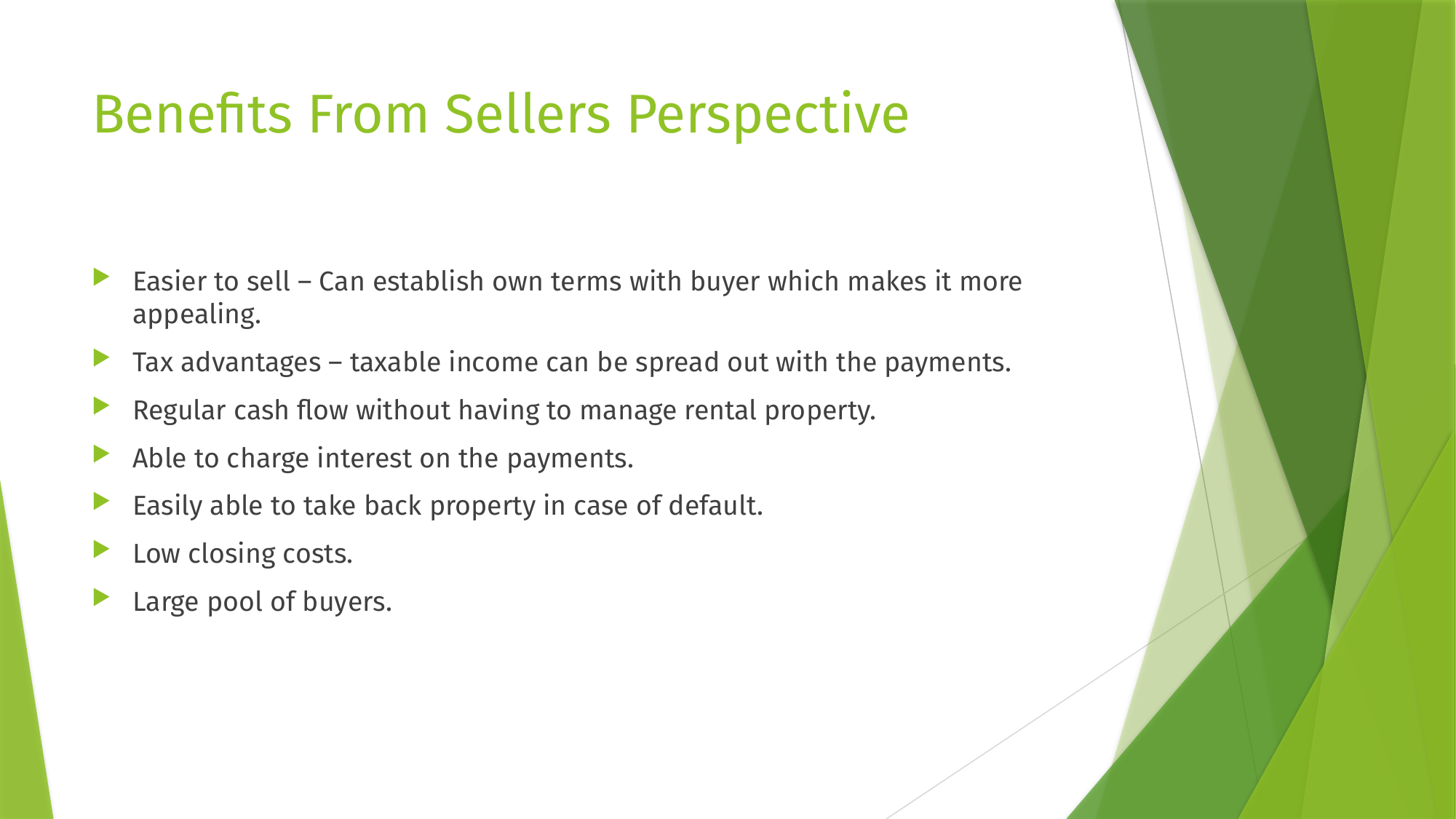

# Benefits From Sellers Perspective
Easier to sell – Can establish own terms with buyer which makes it more appealing.
Tax advantages – taxable income can be spread out with the payments.
Regular cash flow without having to manage rental property.
Able to charge interest on the payments.
Easily able to take back property in case of default.
Low closing costs.
Large pool of buyers.